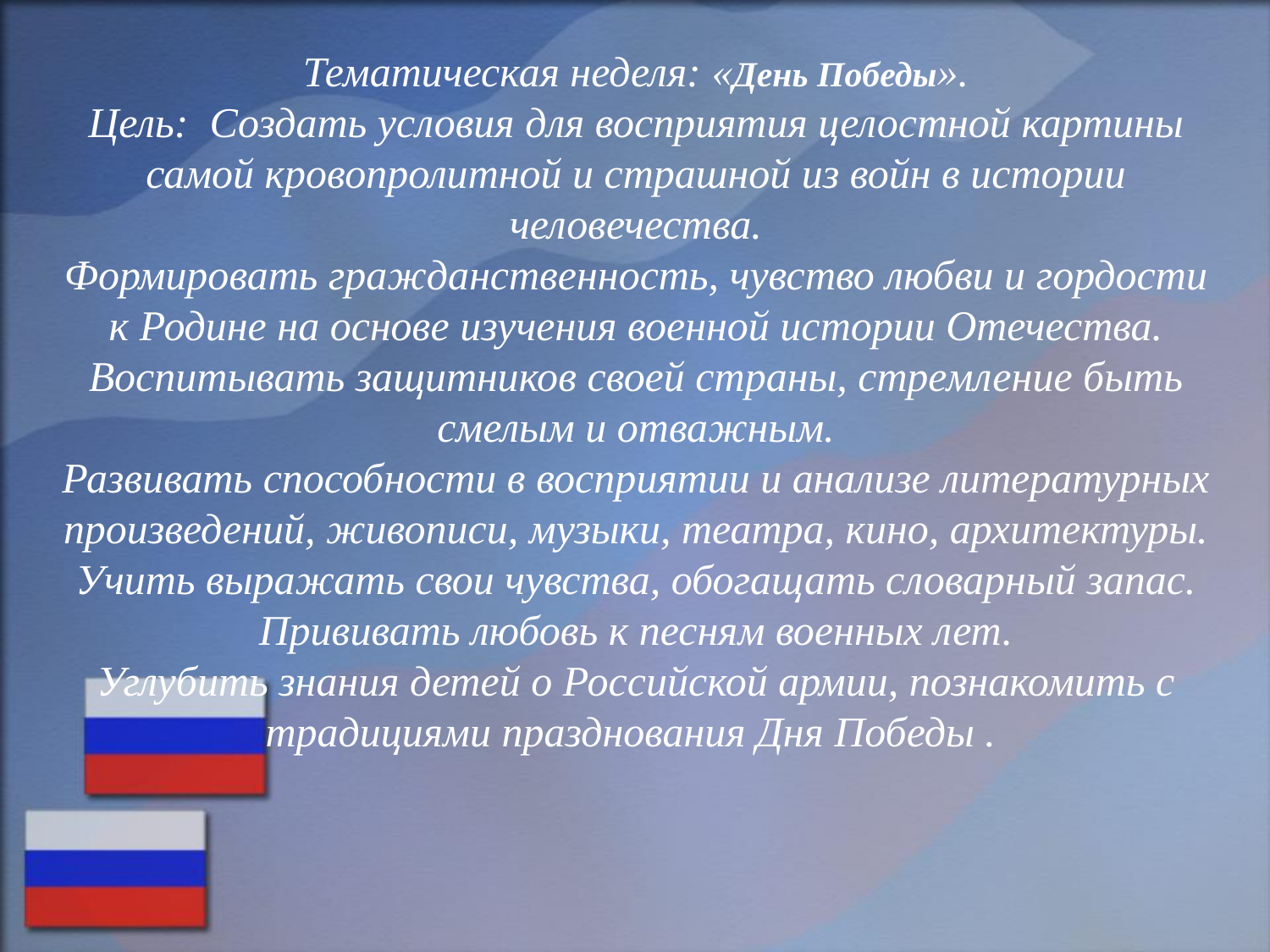

Тематическая неделя: «День Победы».
Цель:  Создать условия для восприятия целостной картины самой кровопролитной и страшной из войн в истории человечества.
Формировать гражданственность, чувство любви и гордости к Родине на основе изучения военной истории Отечества. Воспитывать защитников своей страны, стремление быть смелым и отважным.
Развивать способности в восприятии и анализе литературных произведений, живописи, музыки, театра, кино, архитектуры. Учить выражать свои чувства, обогащать словарный запас.
Прививать любовь к песням военных лет.
Углубить знания детей о Российской армии, познакомить с традициями празднования Дня Победы .